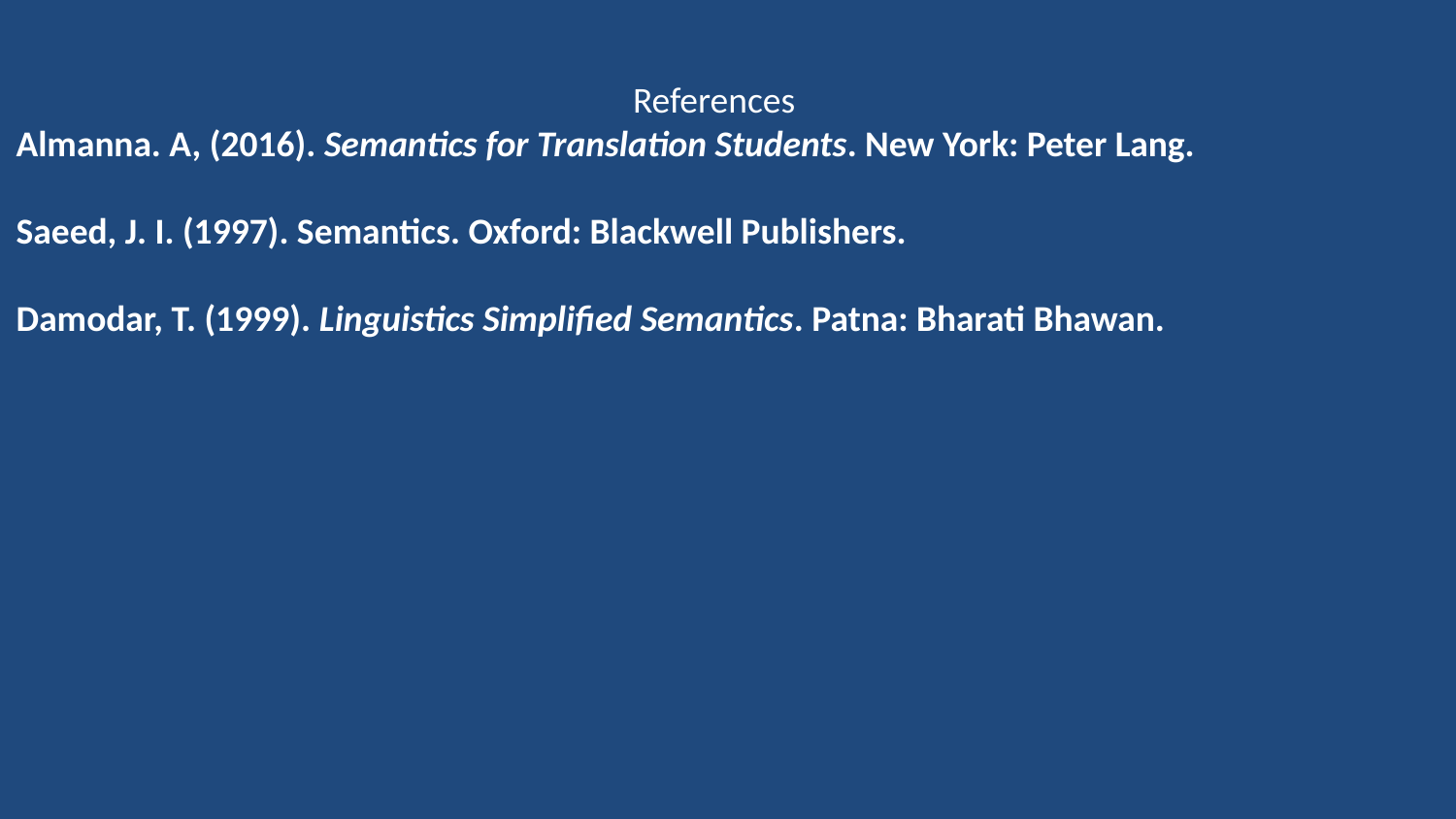

References
Almanna. A, (2016). Semantics for Translation Students. New York: Peter Lang.

Saeed, J. I. (1997). Semantics. Oxford: Blackwell Publishers.

Damodar, T. (1999). Linguistics Simplified Semantics. Patna: Bharati Bhawan.